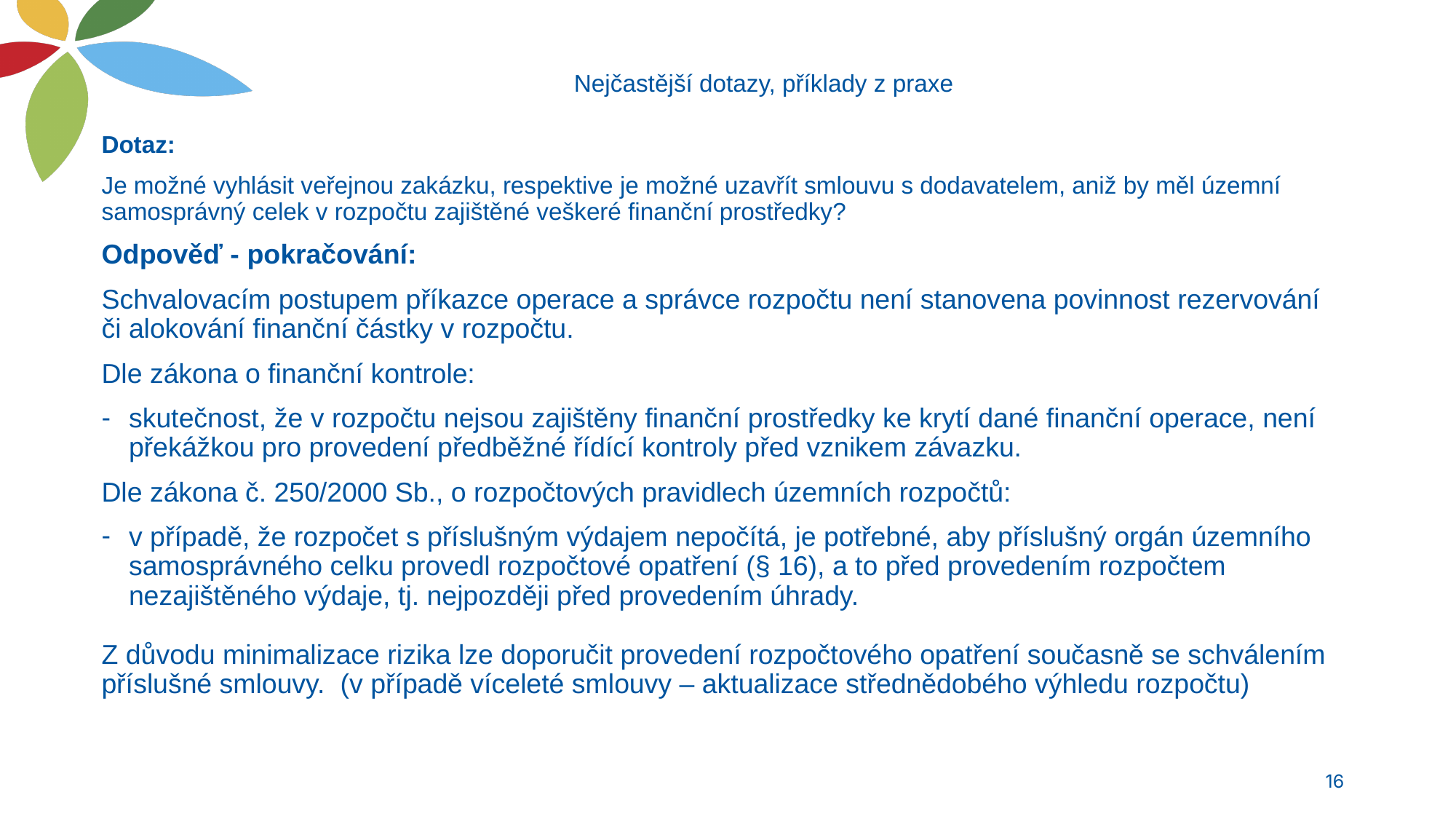

# Nejčastější dotazy, příklady z praxe
Dotaz:
Je možné vyhlásit veřejnou zakázku, respektive je možné uzavřít smlouvu s dodavatelem, aniž by měl územní samosprávný celek v rozpočtu zajištěné veškeré finanční prostředky?
Odpověď - pokračování:
Schvalovacím postupem příkazce operace a správce rozpočtu není stanovena povinnost rezervování či alokování finanční částky v rozpočtu.
Dle zákona o finanční kontrole:
skutečnost, že v rozpočtu nejsou zajištěny finanční prostředky ke krytí dané finanční operace, není překážkou pro provedení předběžné řídící kontroly před vznikem závazku.
Dle zákona č. 250/2000 Sb., o rozpočtových pravidlech územních rozpočtů:
v případě, že rozpočet s příslušným výdajem nepočítá, je potřebné, aby příslušný orgán územního samosprávného celku provedl rozpočtové opatření (§ 16), a to před provedením rozpočtem nezajištěného výdaje, tj. nejpozději před provedením úhrady.

Z důvodu minimalizace rizika lze doporučit provedení rozpočtového opatření současně se schválením příslušné smlouvy.  (v případě víceleté smlouvy – aktualizace střednědobého výhledu rozpočtu)
16